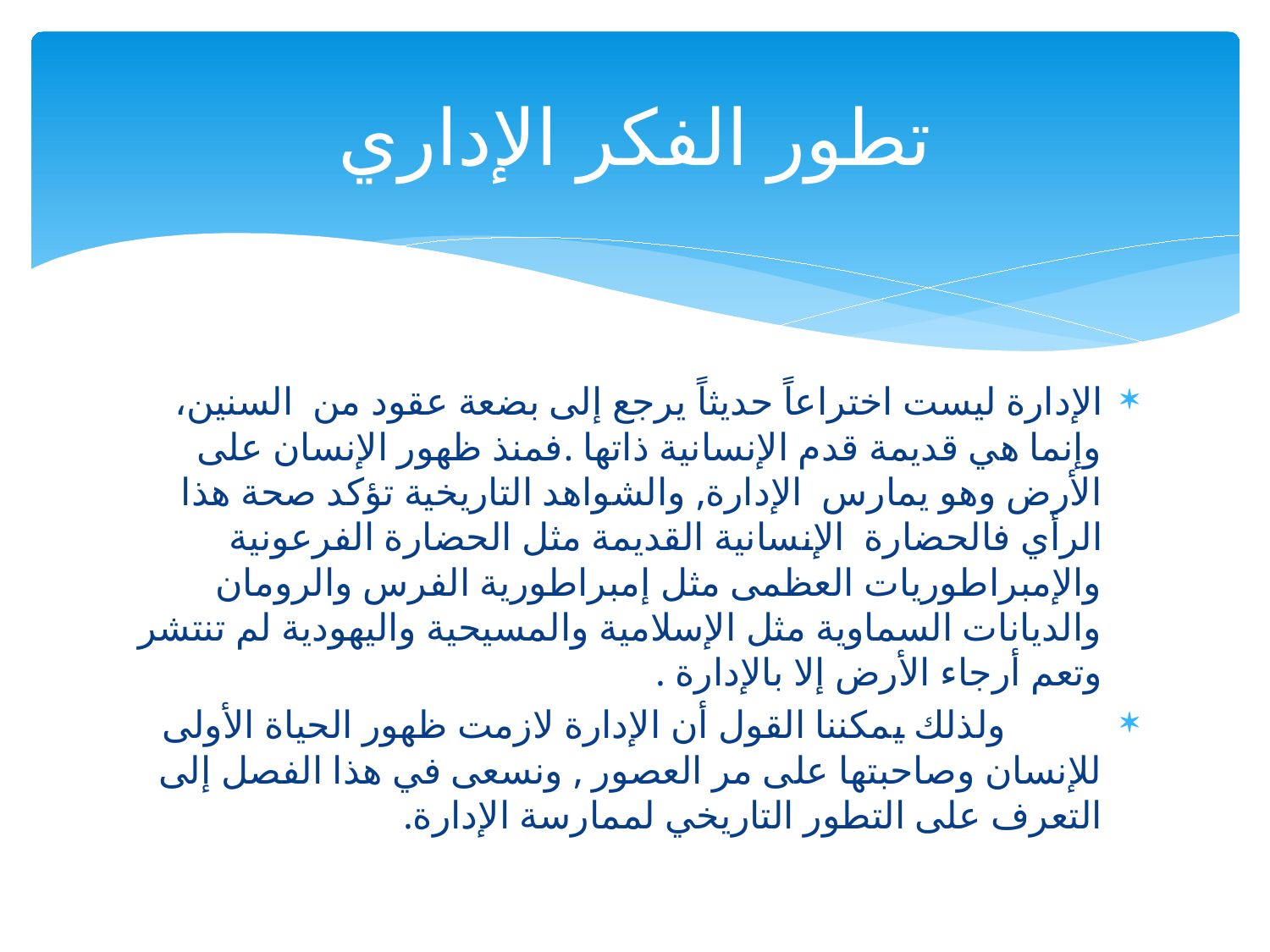

# تطور الفكر الإداري
الإدارة ليست اختراعاً حديثاً يرجع إلى بضعة عقود من  السنين، وإنما هي قديمة قدم الإنسانية ذاتها .فمنذ ظهور الإنسان على الأرض وهو يمارس  الإدارة, والشواهد التاريخية تؤكد صحة هذا الرأي فالحضارة  الإنسانية القديمة مثل الحضارة الفرعونية والإمبراطوريات العظمى مثل إمبراطورية الفرس والرومان  والديانات السماوية مثل الإسلامية والمسيحية واليهودية لم تنتشر وتعم أرجاء الأرض إلا بالإدارة .
          ولذلك يمكننا القول أن الإدارة لازمت ظهور الحياة الأولى للإنسان وصاحبتها على مر العصور , ونسعى في هذا الفصل إلى التعرف على التطور التاريخي لممارسة الإدارة.